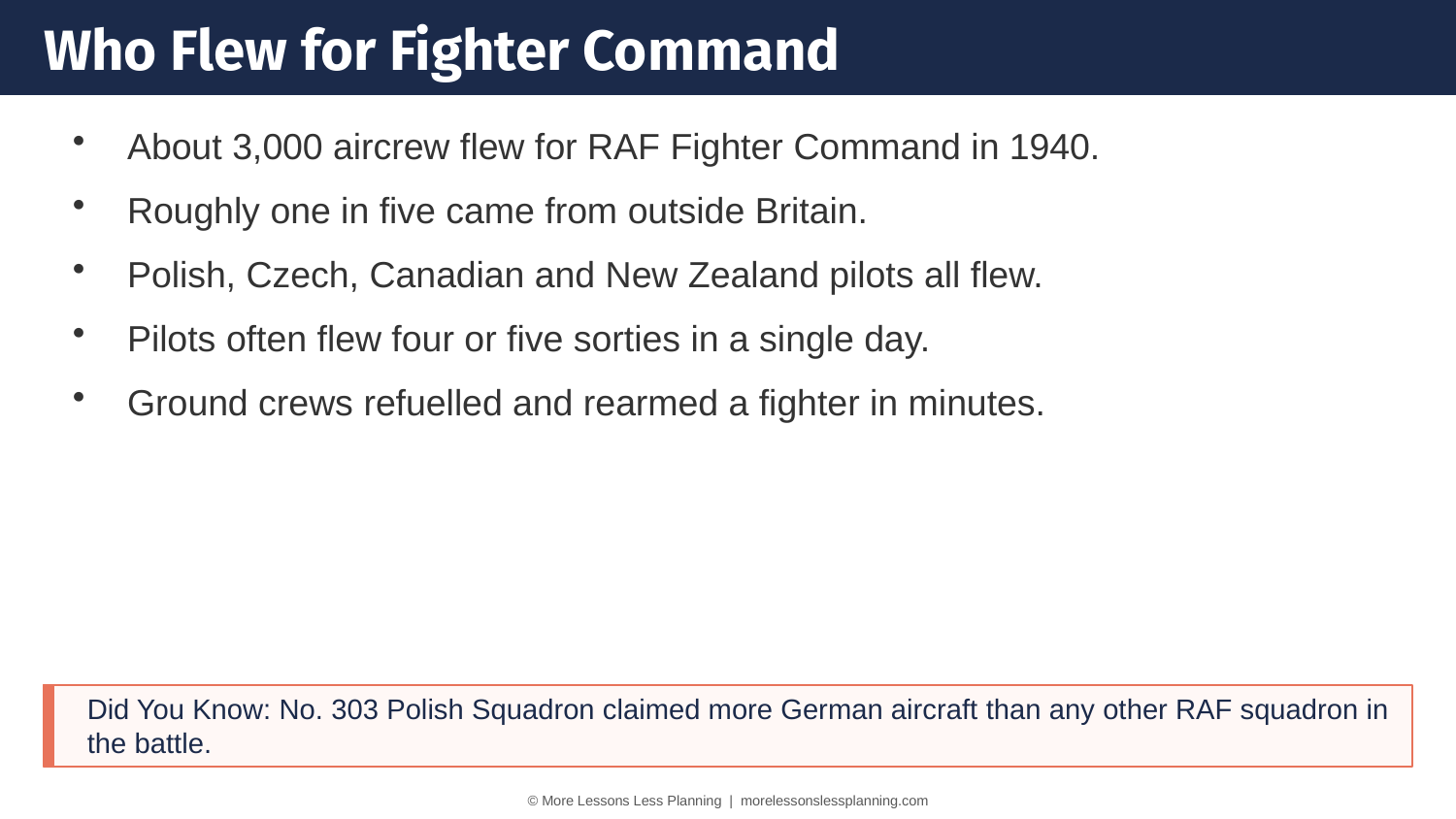

Who Flew for Fighter Command
About 3,000 aircrew flew for RAF Fighter Command in 1940.
Roughly one in five came from outside Britain.
Polish, Czech, Canadian and New Zealand pilots all flew.
Pilots often flew four or five sorties in a single day.
Ground crews refuelled and rearmed a fighter in minutes.

Did You Know: No. 303 Polish Squadron claimed more German aircraft than any other RAF squadron in the battle.
© More Lessons Less Planning  |  morelessonslessplanning.com